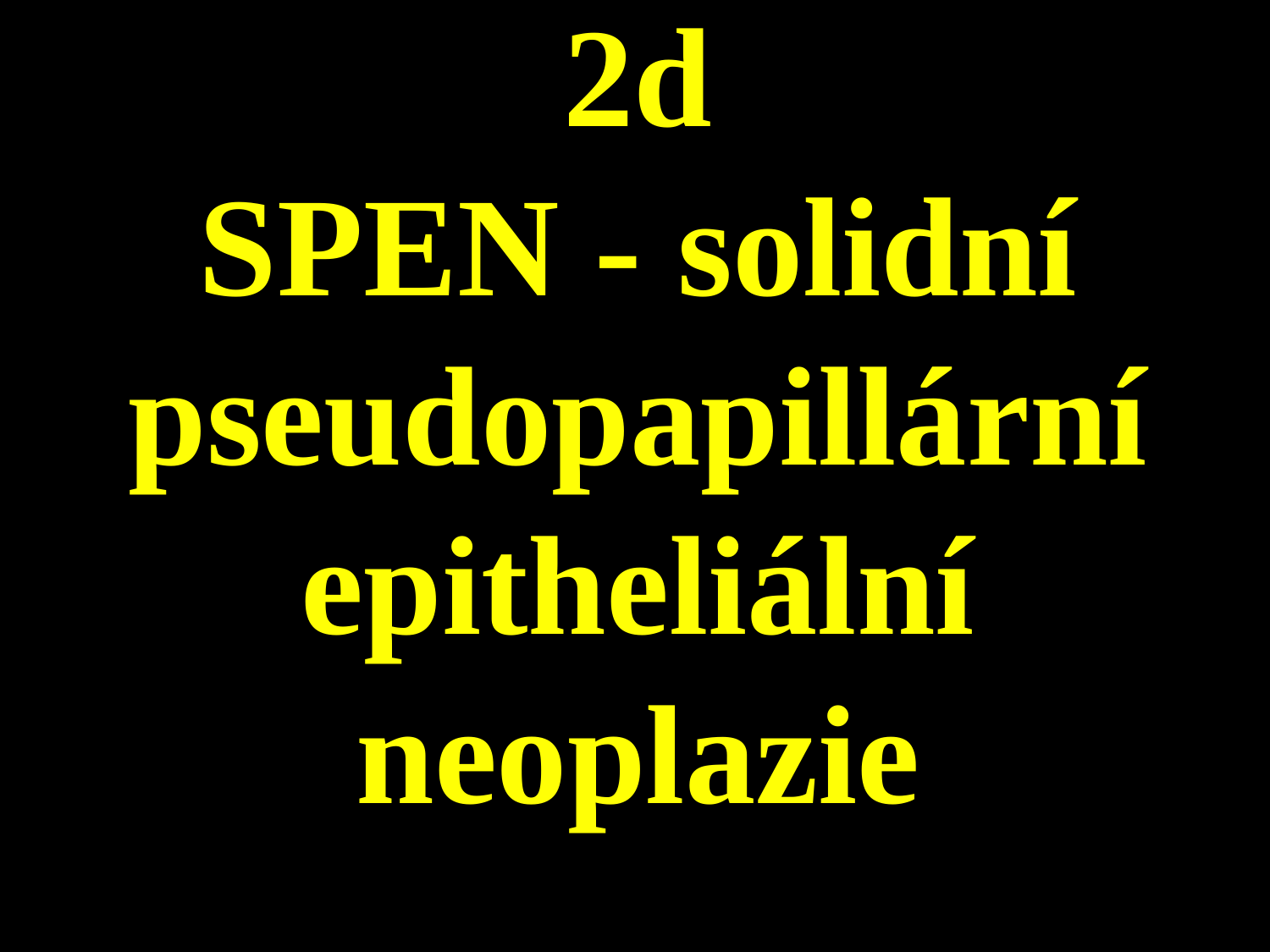

# 2d SPEN - solidní pseudopapillární epitheliální neoplazie